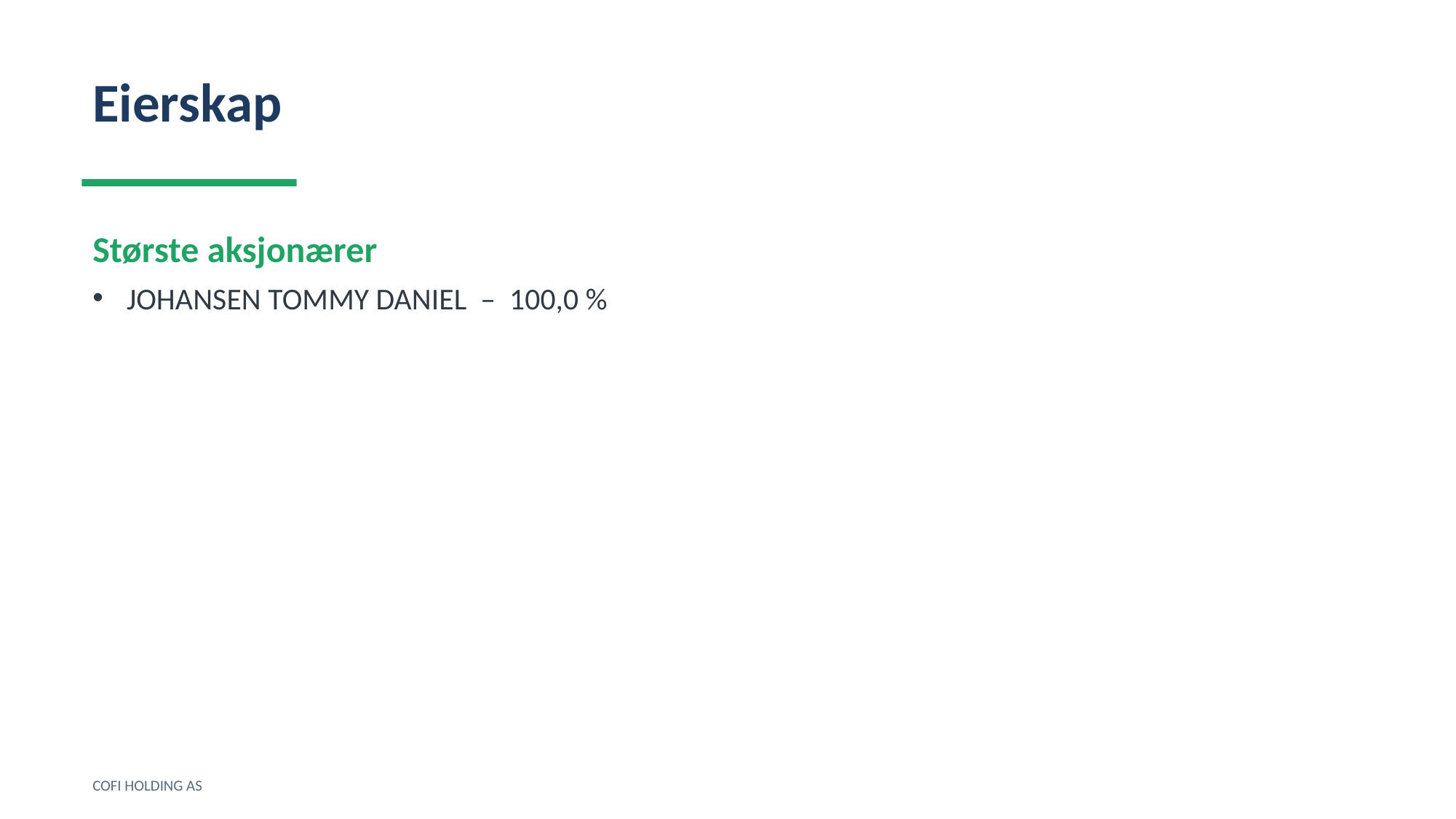

Eierskap

Største aksjonærer
JOHANSEN TOMMY DANIEL  –  100,0 %
COFI HOLDING AS